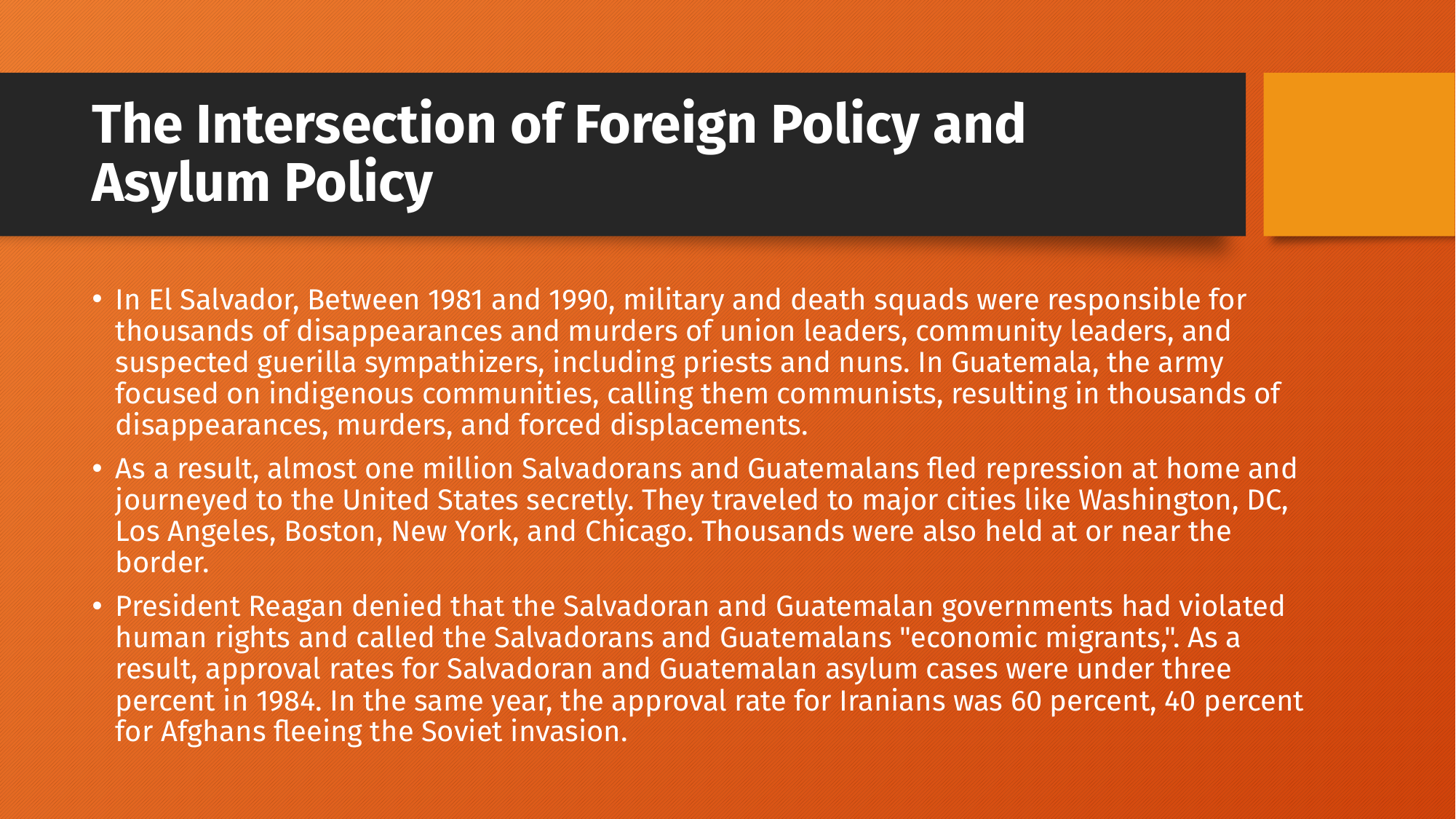

# The Intersection of Foreign Policy and Asylum Policy
In El Salvador, Between 1981 and 1990, military and death squads were responsible for thousands of disappearances and murders of union leaders, community leaders, and suspected guerilla sympathizers, including priests and nuns. In Guatemala, the army focused on indigenous communities, calling them communists, resulting in thousands of disappearances, murders, and forced displacements.
As a result, almost one million Salvadorans and Guatemalans fled repression at home and journeyed to the United States secretly. They traveled to major cities like Washington, DC, Los Angeles, Boston, New York, and Chicago. Thousands were also held at or near the border.
President Reagan denied that the Salvadoran and Guatemalan governments had violated human rights and called the Salvadorans and Guatemalans "economic migrants,". As a result, approval rates for Salvadoran and Guatemalan asylum cases were under three percent in 1984. In the same year, the approval rate for Iranians was 60 percent, 40 percent for Afghans fleeing the Soviet invasion.